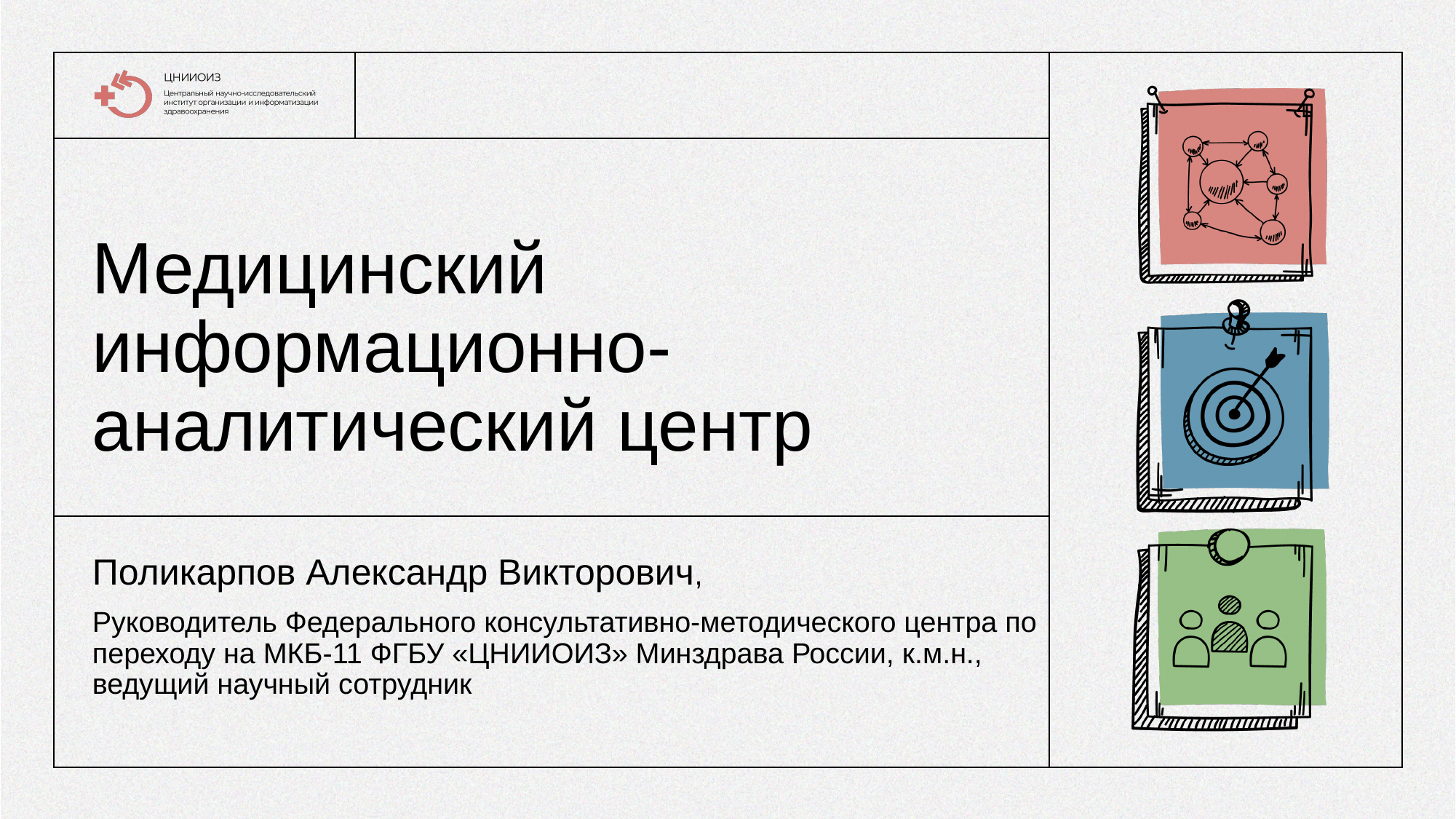

# Медицинский информационно-аналитический центр
Поликарпов Александр Викторович,
Руководитель Федерального консультативно-методического центра по переходу на МКБ-11 ФГБУ «ЦНИИОИЗ» Минздрава России, к.м.н., ведущий научный сотрудник